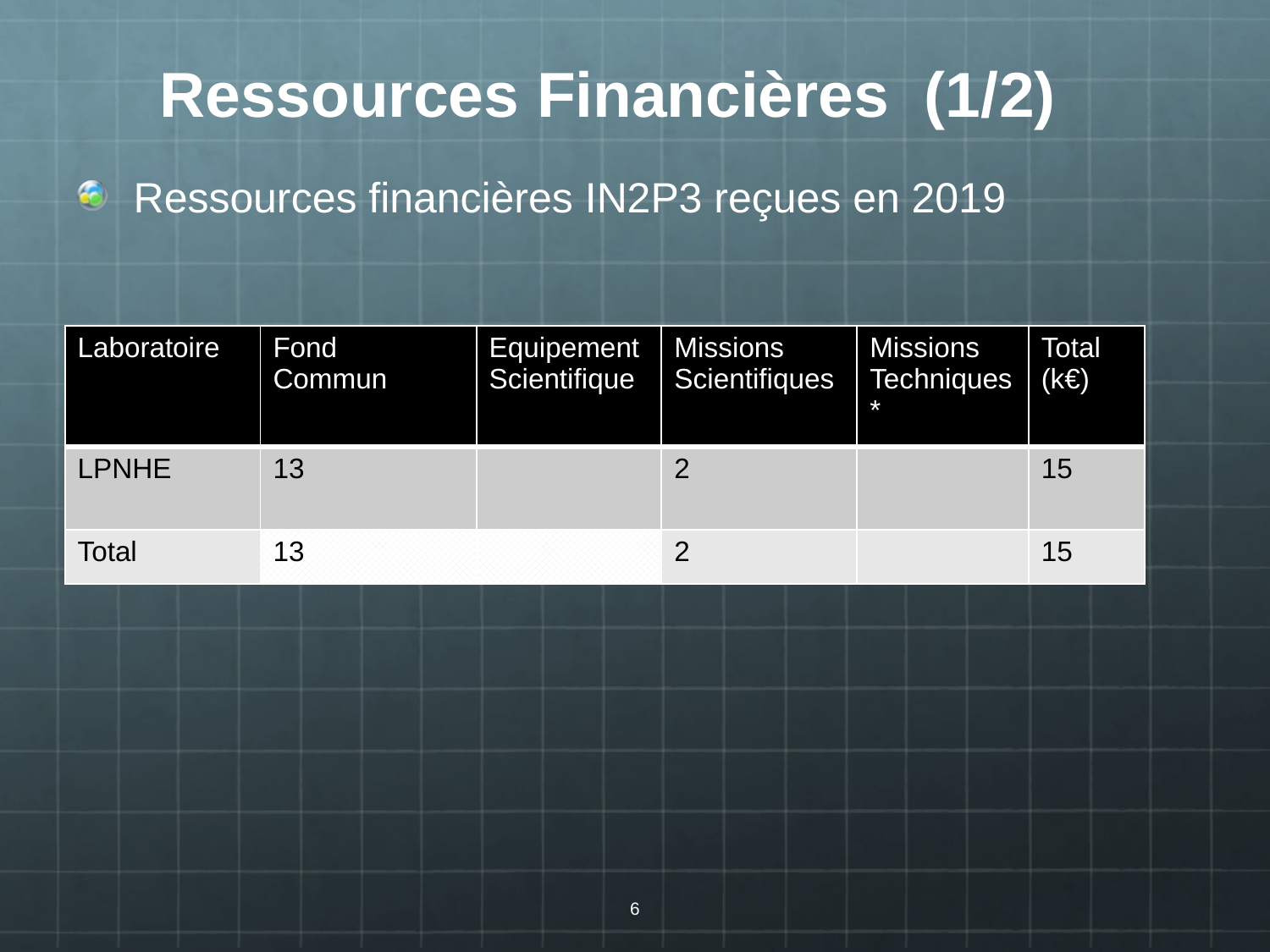

Ressources Financières  (1/2)

Ressources financières IN2P3 reçues en 2019

    * Définies comme missions effectuées par personnel technique

| Laboratoire | Fond Commun | Equipement Scientifique | Missions Scientifiques | Missions Techniques\* | Total (k€) |
| --- | --- | --- | --- | --- | --- |
| LPNHE | 13 |  | 2 |  | 15 |
| Total | 13 |  | 2 |  | 15 |
6